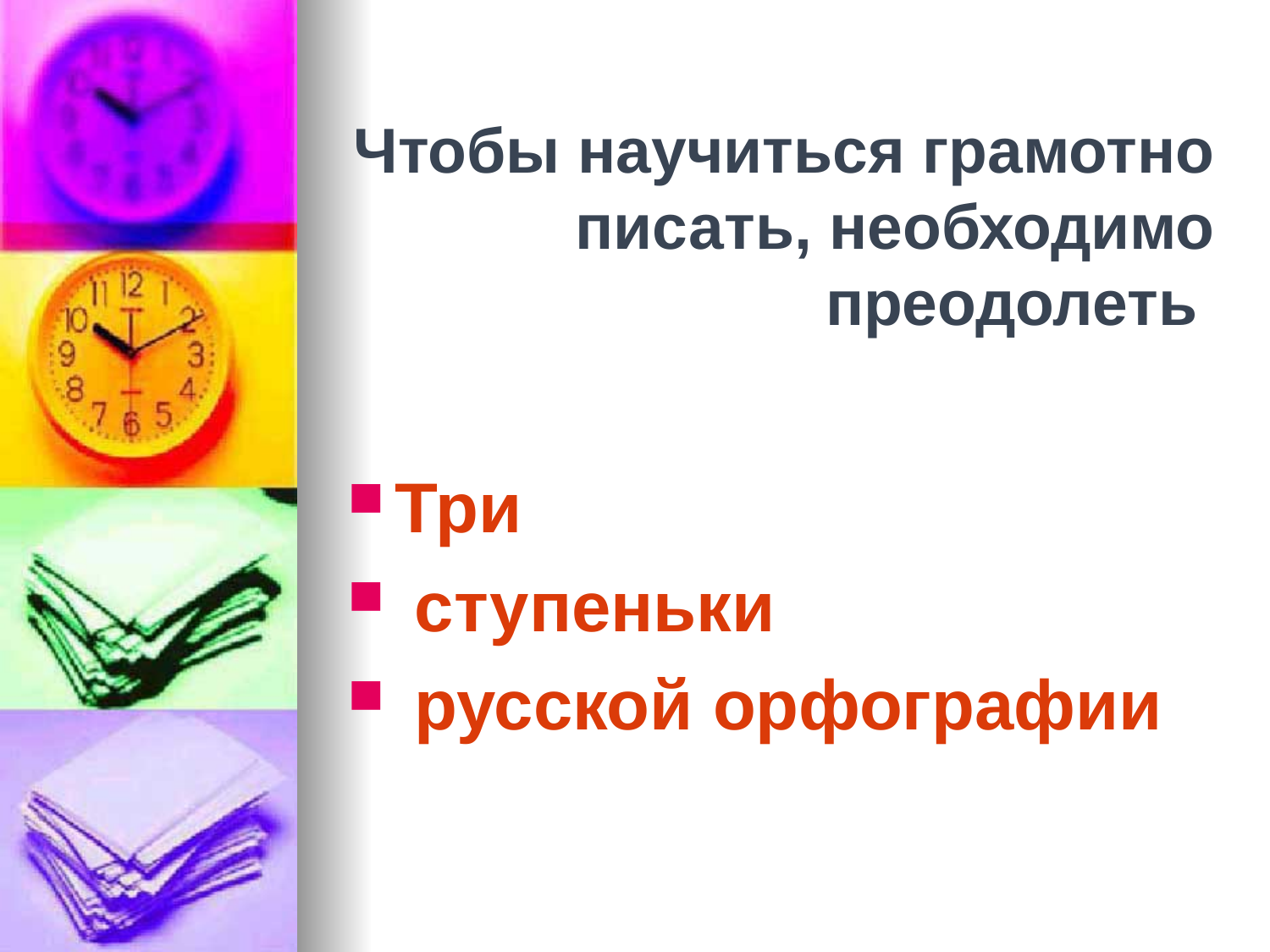

# Чтобы научиться грамотно писать, необходимо преодолеть
Три
 ступеньки
 русской орфографии